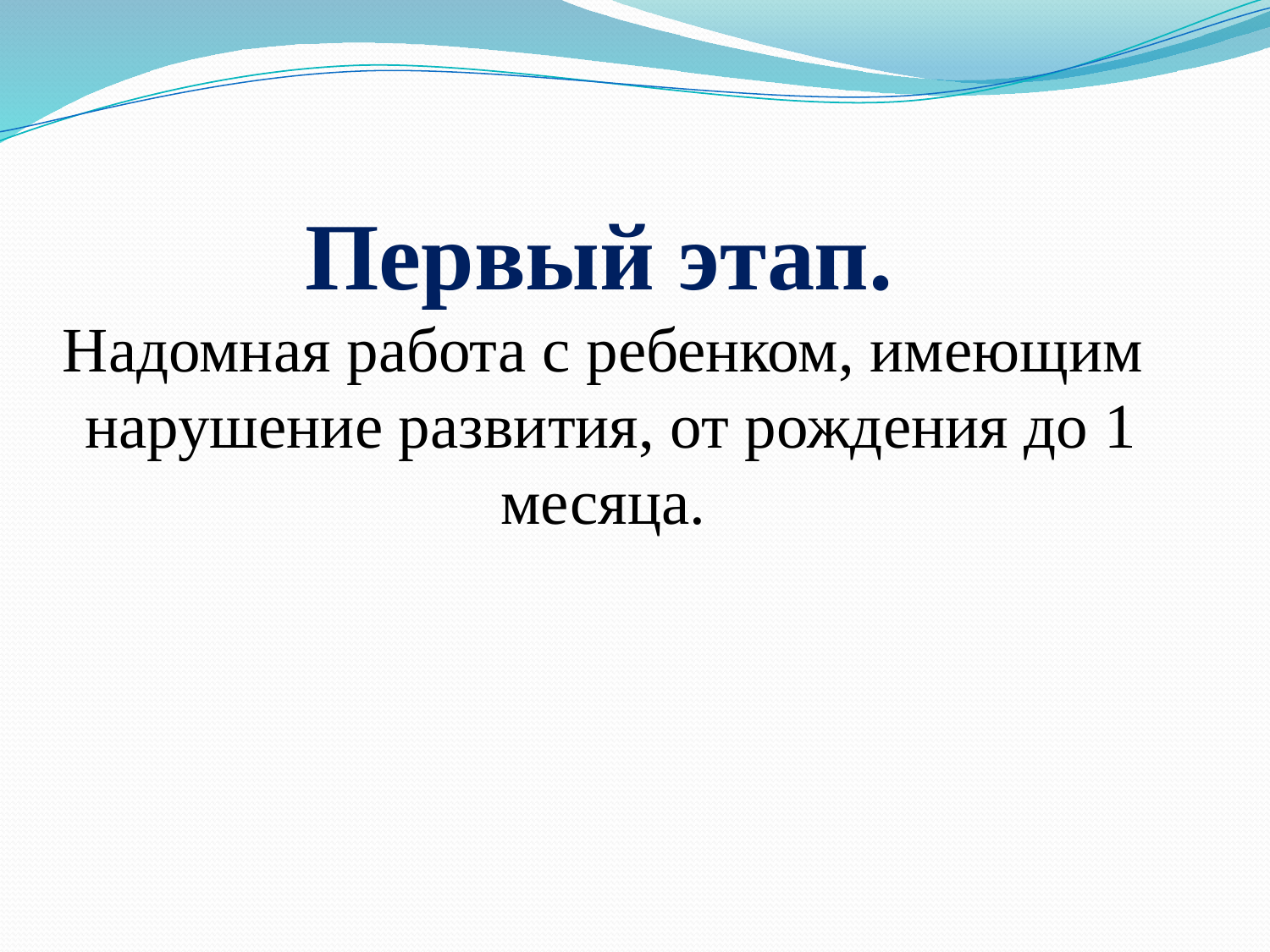

# Первый этап. Надомная работа с ребенком, имеющим  нарушение развития, от рождения до 1 месяца.